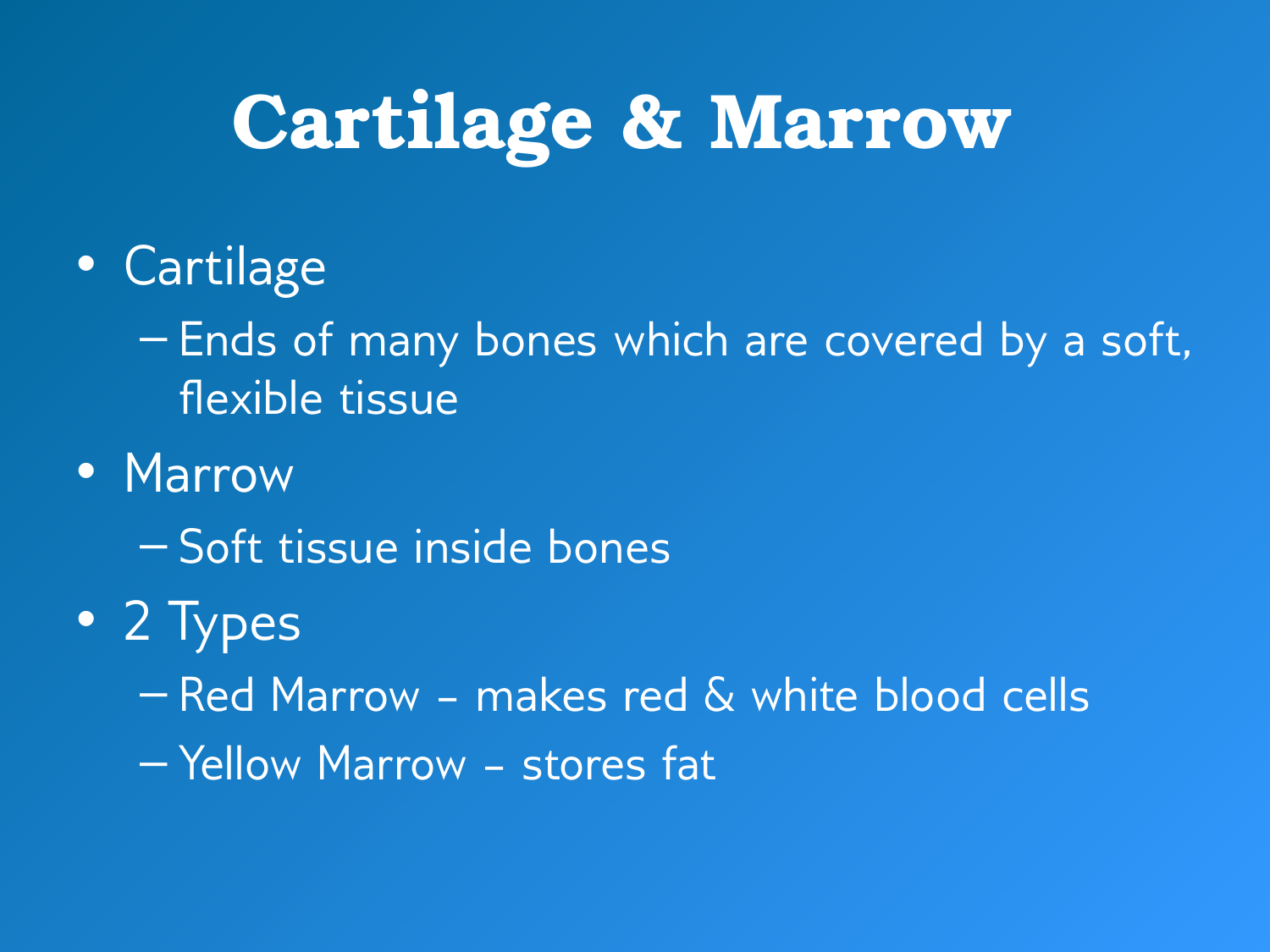

# Cartilage & Marrow
Cartilage
Ends of many bones which are covered by a soft, flexible tissue
Marrow
Soft tissue inside bones
2 Types
Red Marrow – makes red & white blood cells
Yellow Marrow – stores fat